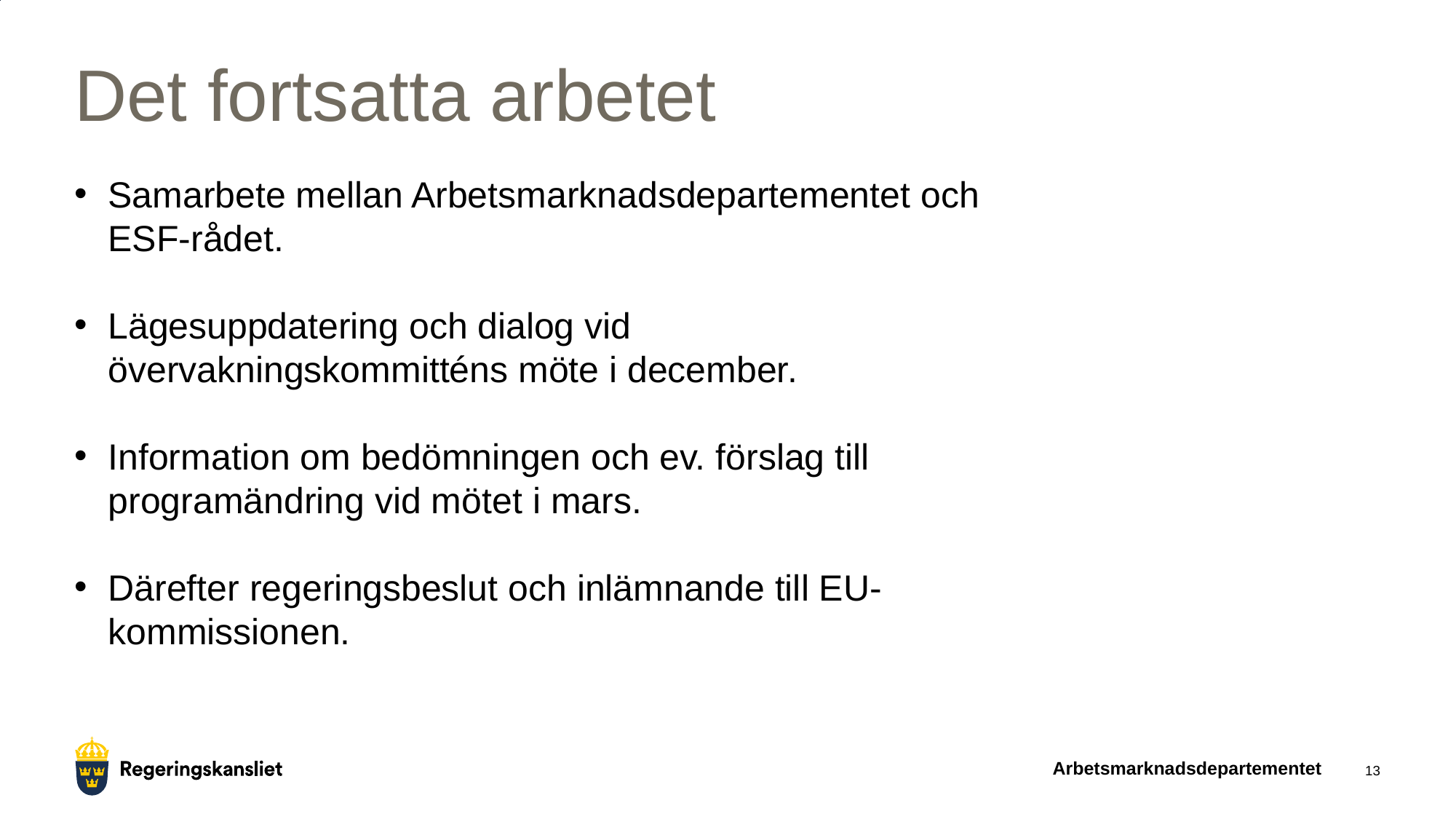

# Det fortsatta arbetet
Samarbete mellan Arbetsmarknadsdepartementet och ESF-rådet.

Lägesuppdatering och dialog vid  övervakningskommitténs möte i december.

Information om bedömningen och ev. förslag till  programändring vid mötet i mars.

Därefter regeringsbeslut och inlämnande till EU-kommissionen.
Arbetsmarknadsdepartementet
13